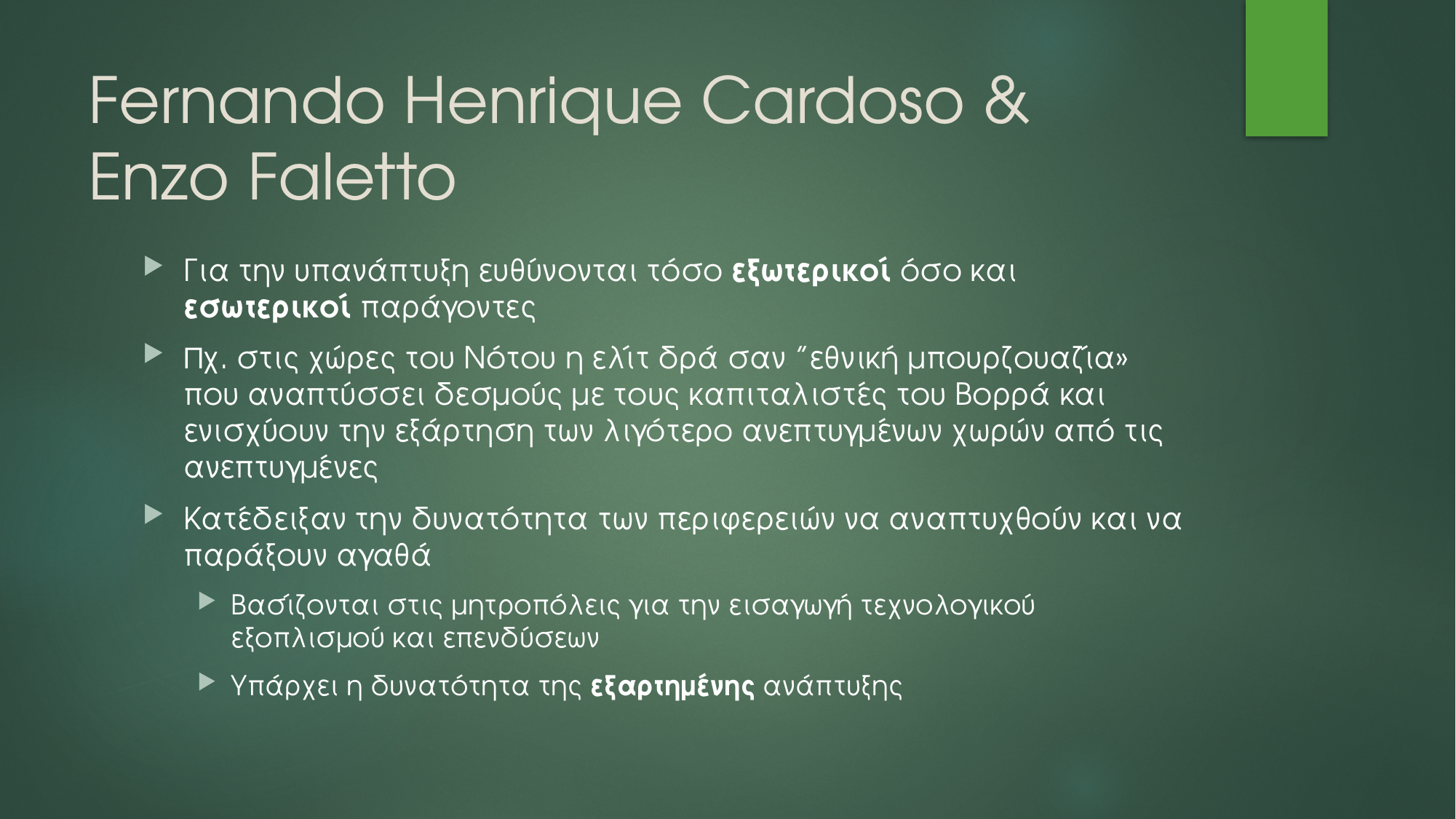

# Fernando Henrique Cardoso & Enzo Faletto
Για την υπανάπτυξη ευθύνονται τόσο εξωτερικοί όσο και εσωτερικοί παράγοντες
Πχ. στις χώρες του Νότου η ελίτ δρά σαν ”εθνική μπουρζουαζία» που αναπτύσσει δεσμούς με τους καπιταλιστές του Βορρά και ενισχύουν την εξάρτηση των λιγότερο ανεπτυγμένων χωρών από τις ανεπτυγμένες
Κατέδειξαν την δυνατότητα των περιφερειών να αναπτυχθούν και να παράξουν αγαθά
Βασίζονται στις μητροπόλεις για την εισαγωγή τεχνολογικού εξοπλισμού και επενδύσεων
Υπάρχει η δυνατότητα της εξαρτημένης ανάπτυξης